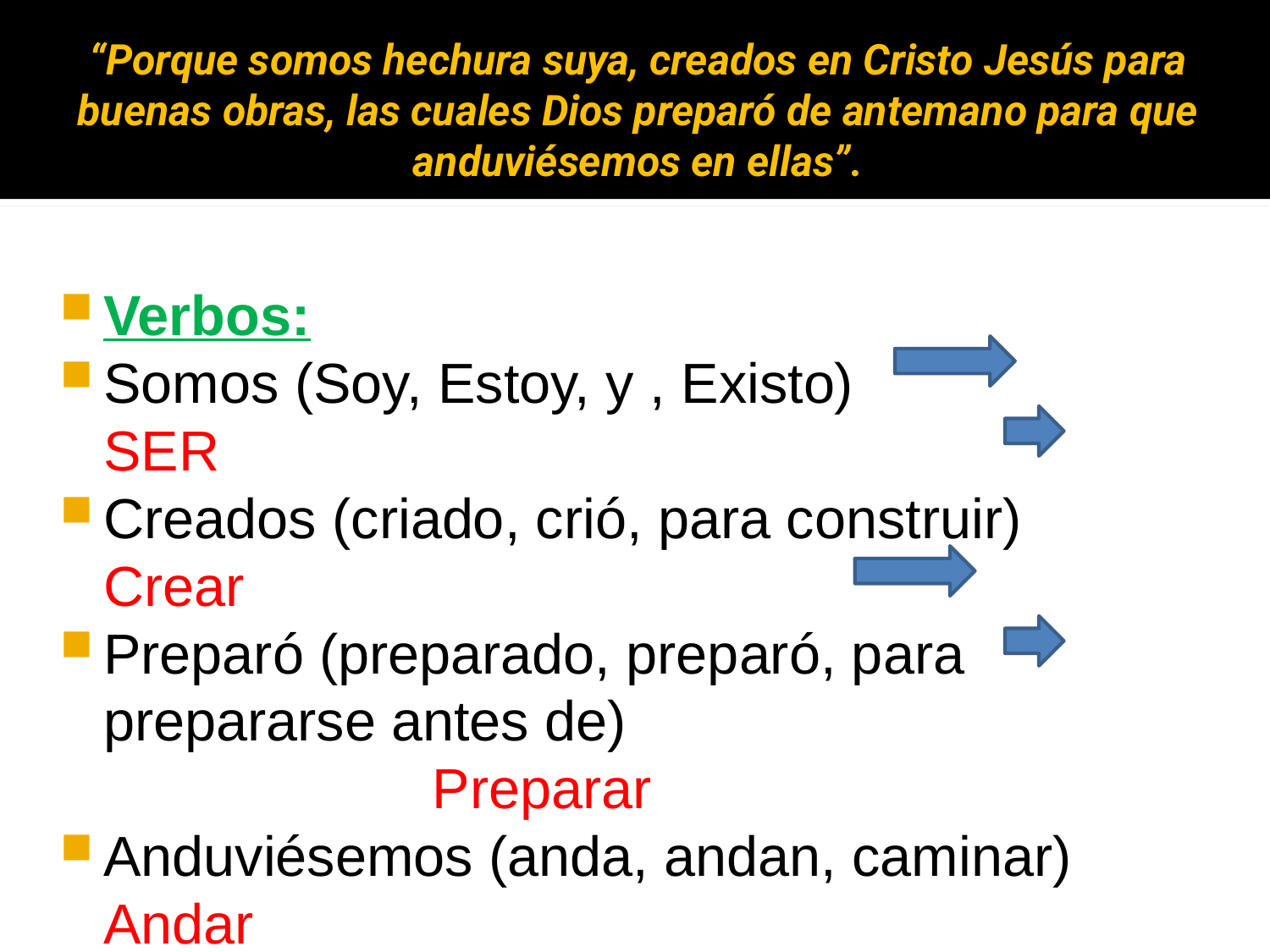

# “Porque somos hechura suya, creados en Cristo Jesús para buenas obras, las cuales Dios preparó de antemano para que anduviésemos en ellas”.
Verbos:
Somos (Soy, Estoy, y , Existo)                         SER
Creados (criado, crió, para construir)           Crear
Preparó (preparado, preparó, para prepararse antes de)                                                            Preparar
Anduviésemos (anda, andan, caminar)        Andar